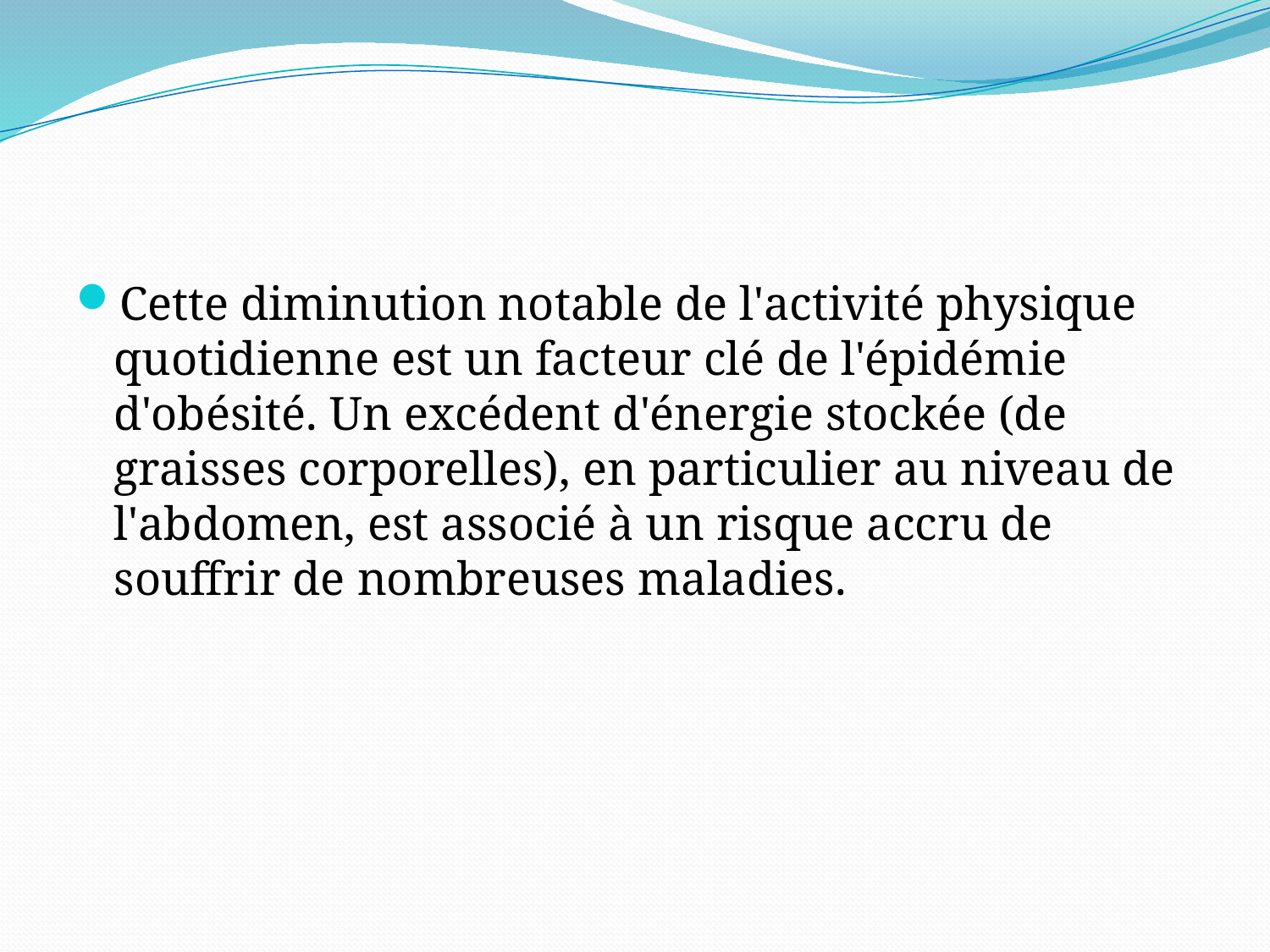

#
Cette diminution notable de l'activité physique quotidienne est un facteur clé de l'épidémie d'obésité. Un excédent d'énergie stockée (de graisses corporelles), en particulier au niveau de l'abdomen, est associé à un risque accru de souffrir de nombreuses maladies.